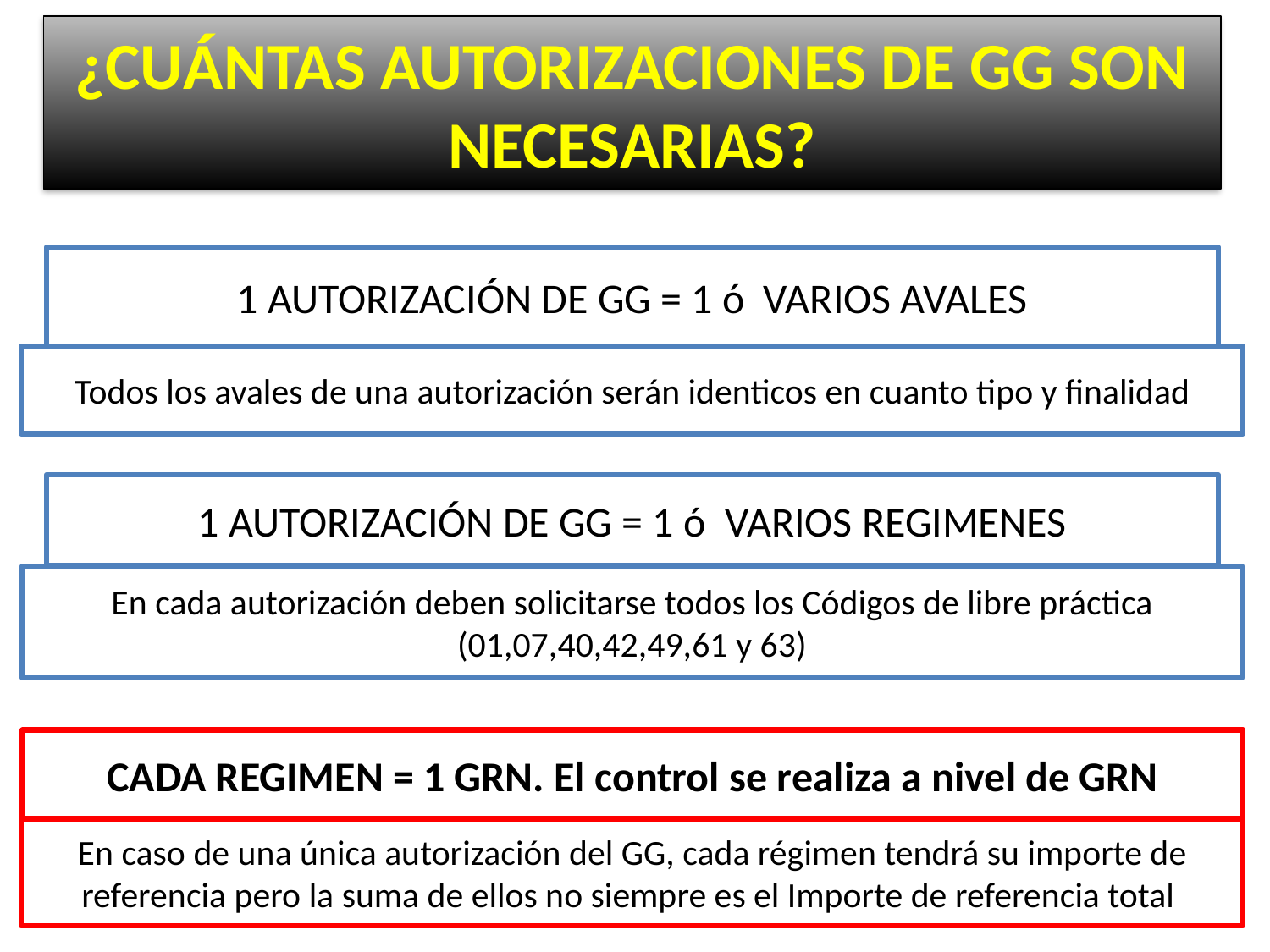

¿CUÁNTAS AUTORIZACIONES DE GG SON NECESARIAS?
# 1 AUTORIZACIÓN DE GG = 1 ó  VARIOS AVALES
Todos los avales de una autorización serán identicos en cuanto tipo y finalidad
1 AUTORIZACIÓN DE GG = 1 ó  VARIOS REGIMENES
En cada autorización deben solicitarse todos los Códigos de libre práctica (01,07,40,42,49,61 y 63)
CADA REGIMEN = 1 GRN. El control se realiza a nivel de GRN
En caso de una única autorización del GG, cada régimen tendrá su importe de referencia pero la suma de ellos no siempre es el Importe de referencia total